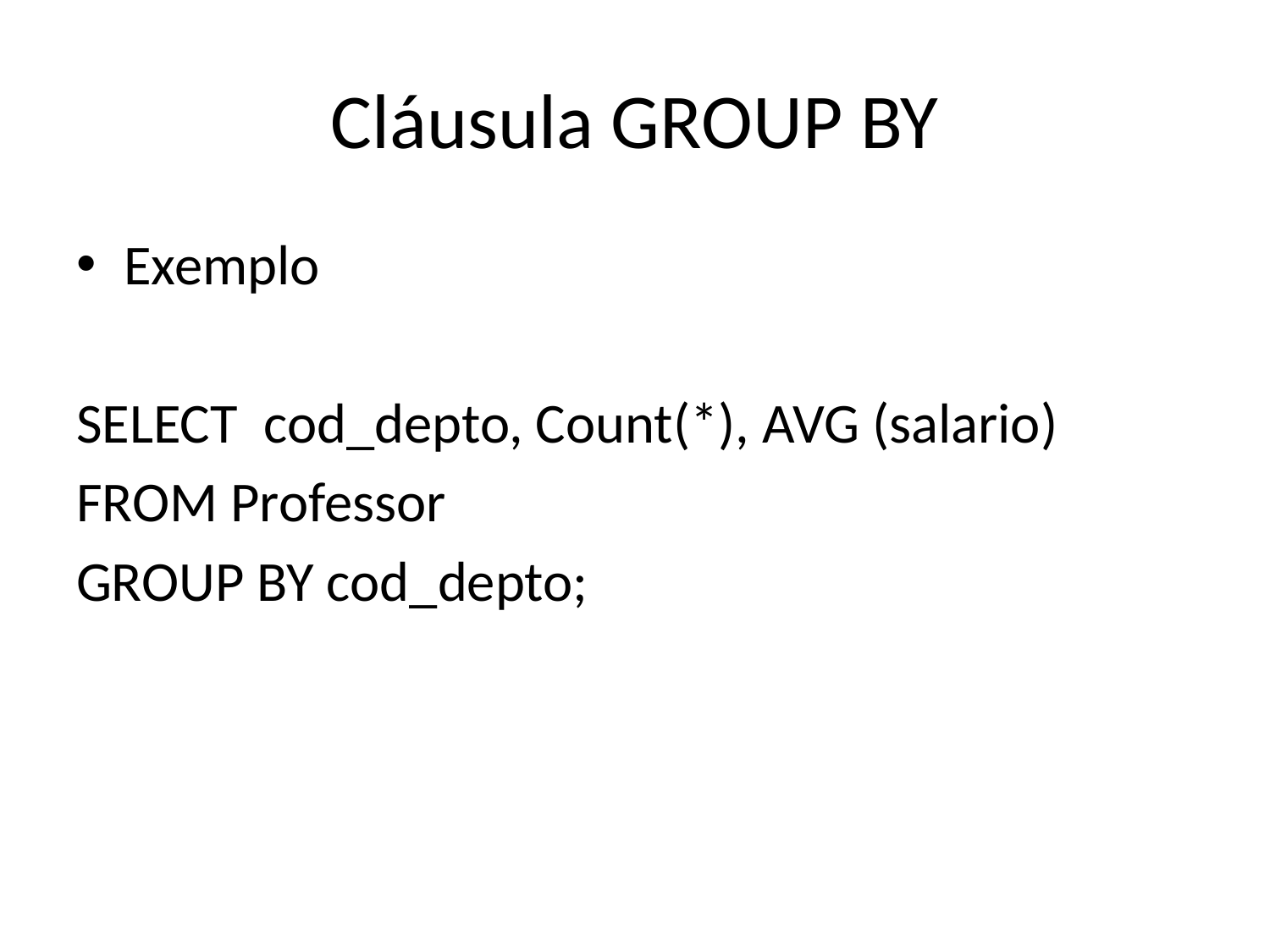

# Cláusula GROUP BY
Exemplo

SELECT  cod_depto, Count(*), AVG (salario)
FROM Professor
GROUP BY cod_depto;